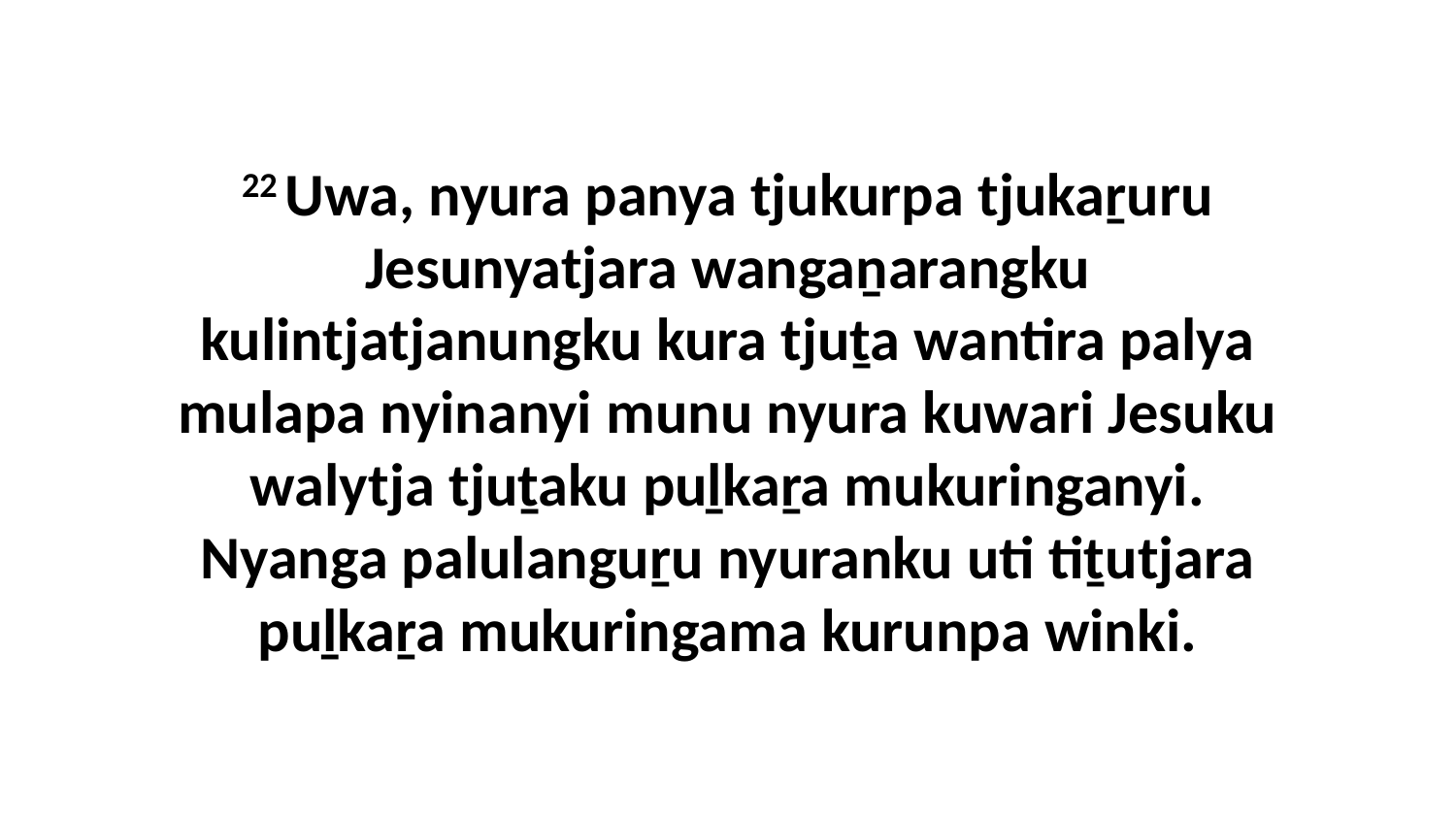

22 Uwa, nyura panya tjukurpa tjukaṟuru Jesunyatjara wangaṉarangku kulintjatjanungku kura tjuṯa wantira palya mulapa nyinanyi munu nyura kuwari Jesuku walytja tjuṯaku puḻkaṟa mukuringanyi. Nyanga palulanguṟu nyuranku uti tiṯutjara puḻkaṟa mukuringama kurunpa winki.